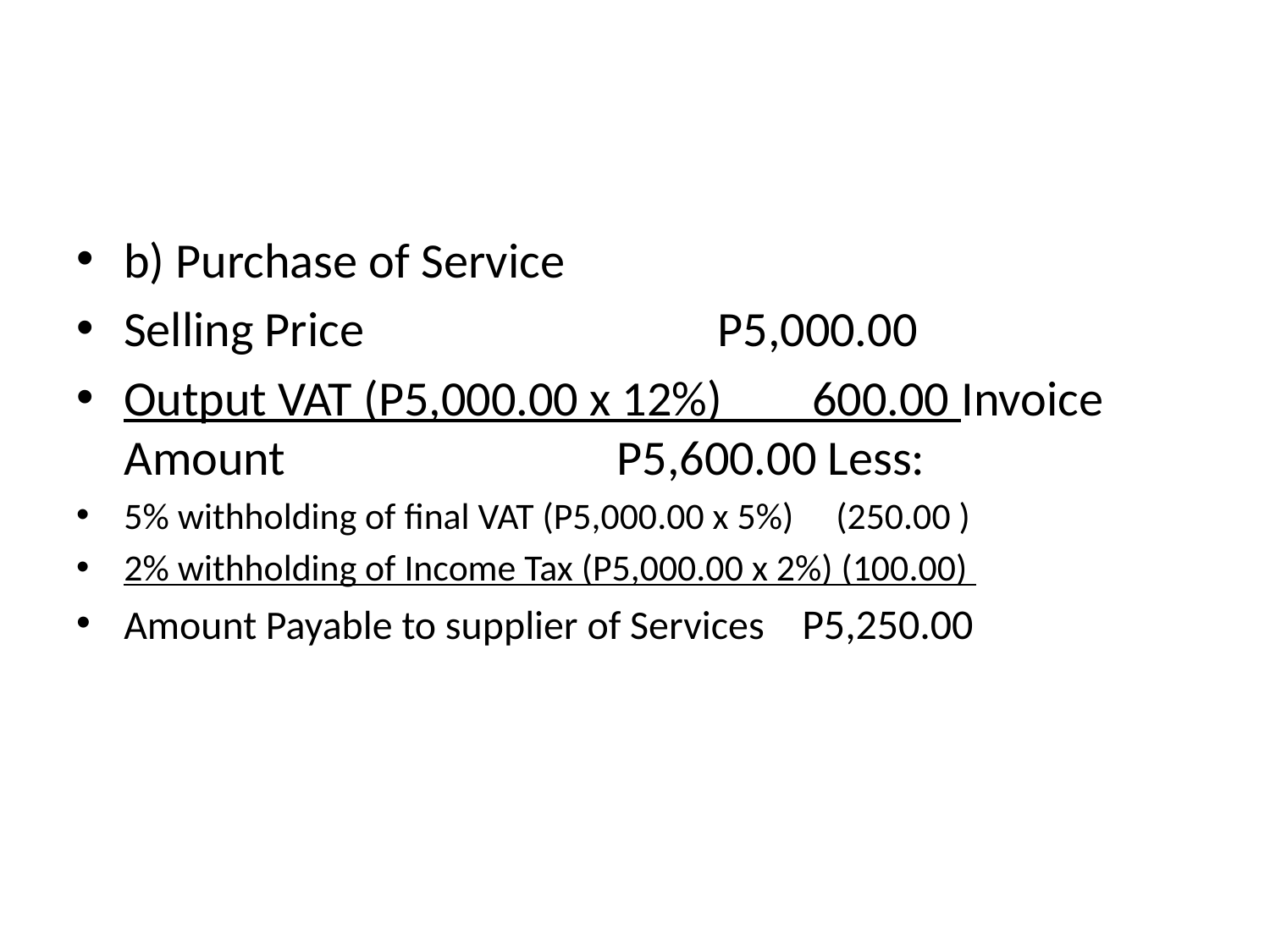

#
b) Purchase of Service
Selling Price 		                   P5,000.00
Output VAT (P5,000.00 x 12%)        600.00 Invoice Amount 		          P5,600.00 Less:
5% withholding of final VAT (P5,000.00 x 5%)     (250.00 )
2% withholding of Income Tax (P5,000.00 x 2%) (100.00)
Amount Payable to supplier of Services    P5,250.00